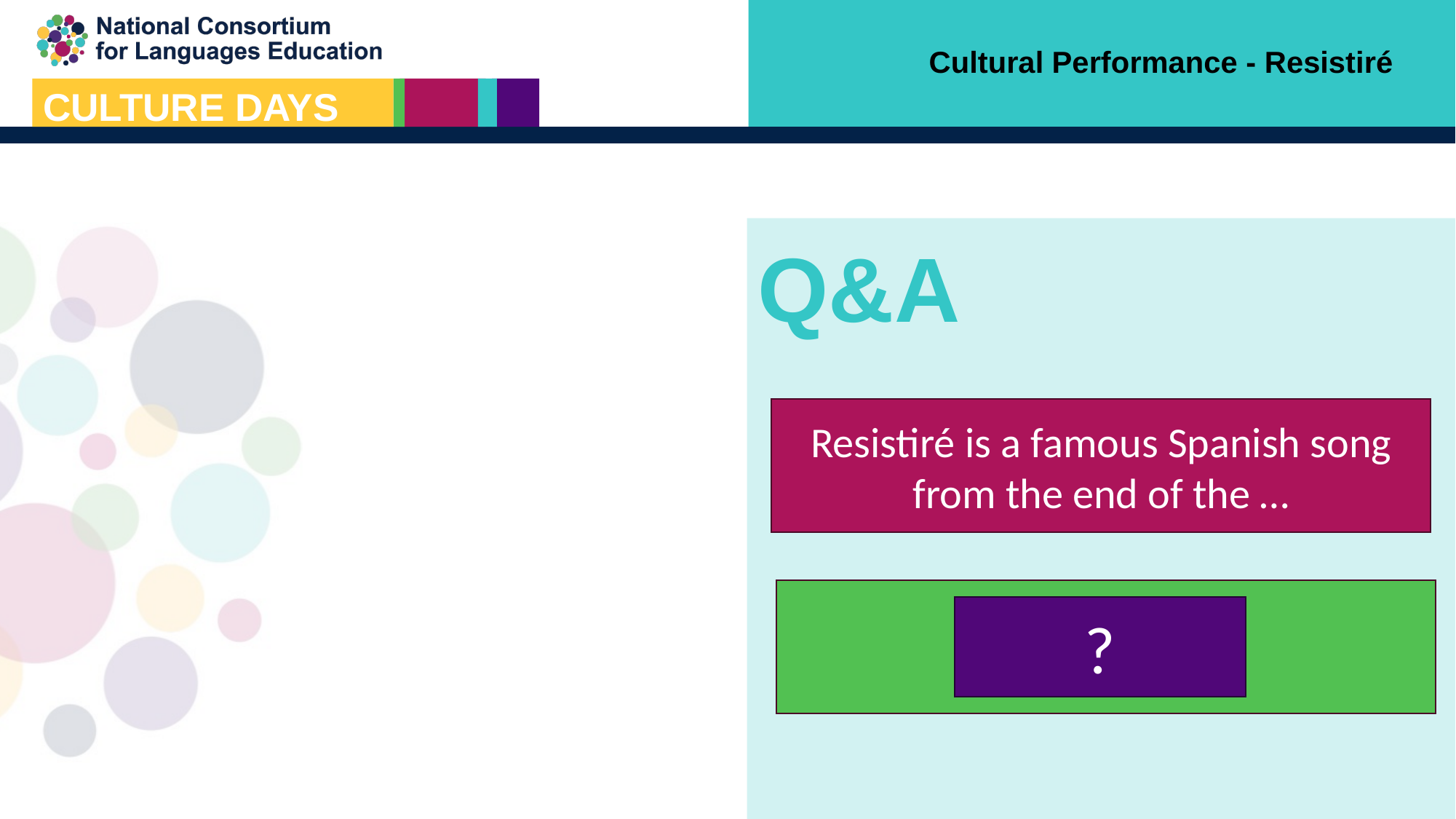

Cultural Performance - Resistiré

Q&A
Resistiré is a famous Spanish song from the end of the …
1980s
?